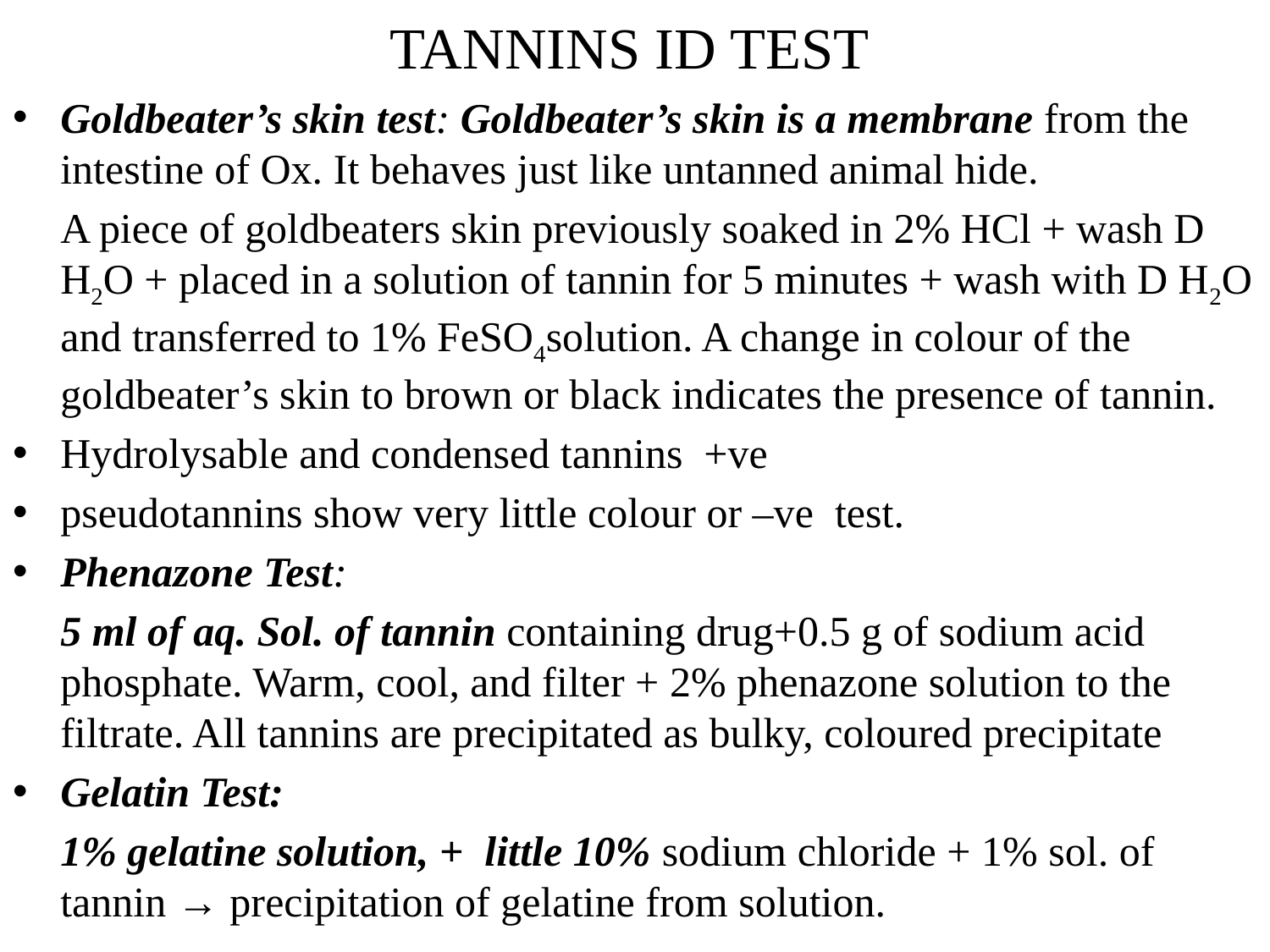

# TANNINS ID TEST
Goldbeater’s skin test: Goldbeater’s skin is a membrane from the intestine of Ox. It behaves just like untanned animal hide.
	A piece of goldbeaters skin previously soaked in 2% HCl + wash D H2O + placed in a solution of tannin for 5 minutes + wash with D H2O and transferred to 1% FeSO4solution. A change in colour of the goldbeater’s skin to brown or black indicates the presence of tannin.
Hydrolysable and condensed tannins  +ve
pseudotannins show very little colour or –ve  test.
Phenazone Test:
	5 ml of aq. Sol. of tannin containing drug+0.5 g of sodium acid phosphate. Warm, cool, and filter + 2% phenazone solution to the filtrate. All tannins are precipitated as bulky, coloured precipitate
Gelatin Test:
	1% gelatine solution, +  little 10% sodium chloride + 1% sol. of tannin → precipitation of gelatine from solution.